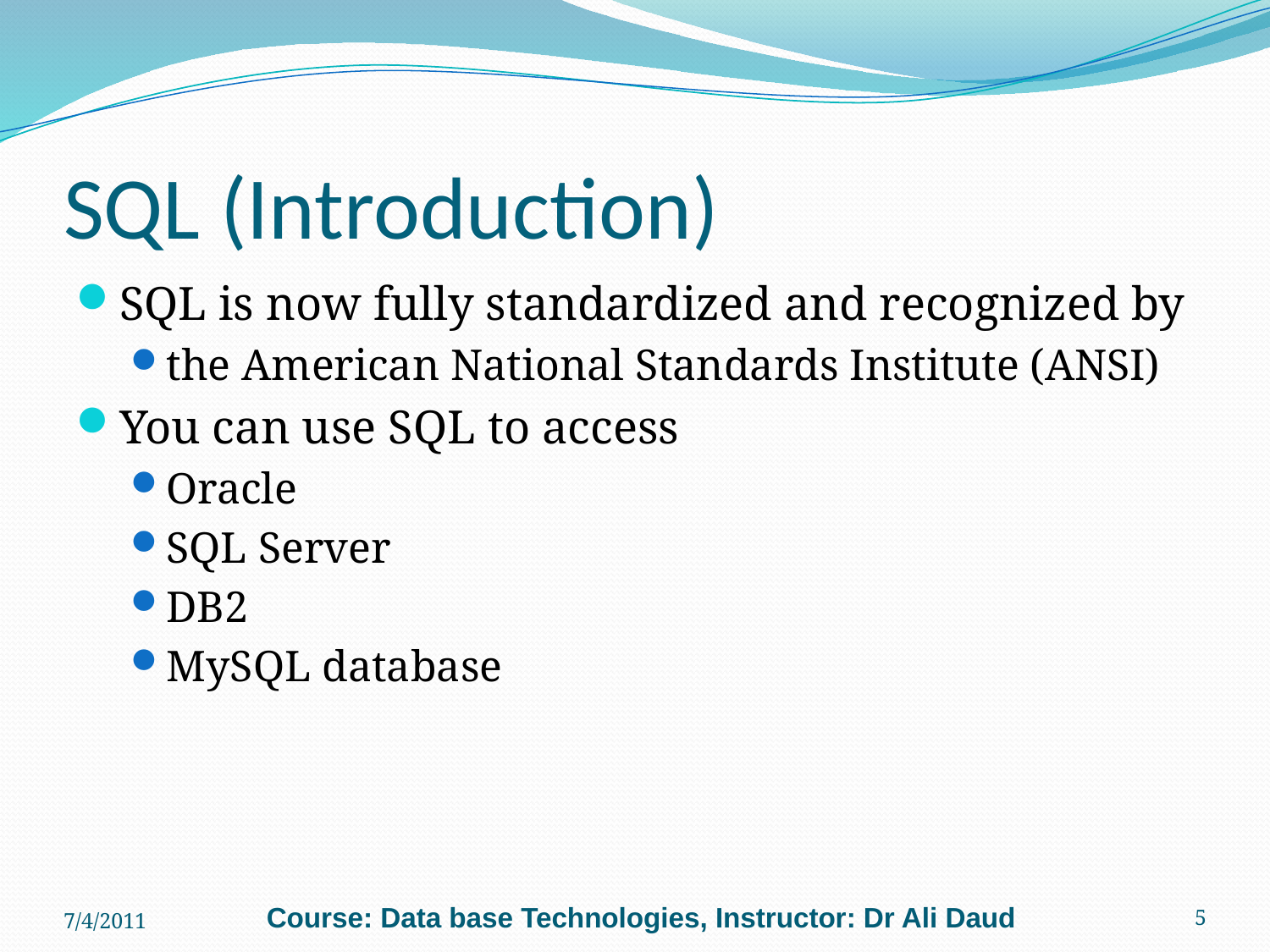

# SQL (Introduction)
SQL is now fully standardized and recognized by
the American National Standards Institute (ANSI)
You can use SQL to access
Oracle
SQL Server
DB2
MySQL database
7/4/2011
Course: Data base Technologies, Instructor: Dr Ali Daud
5